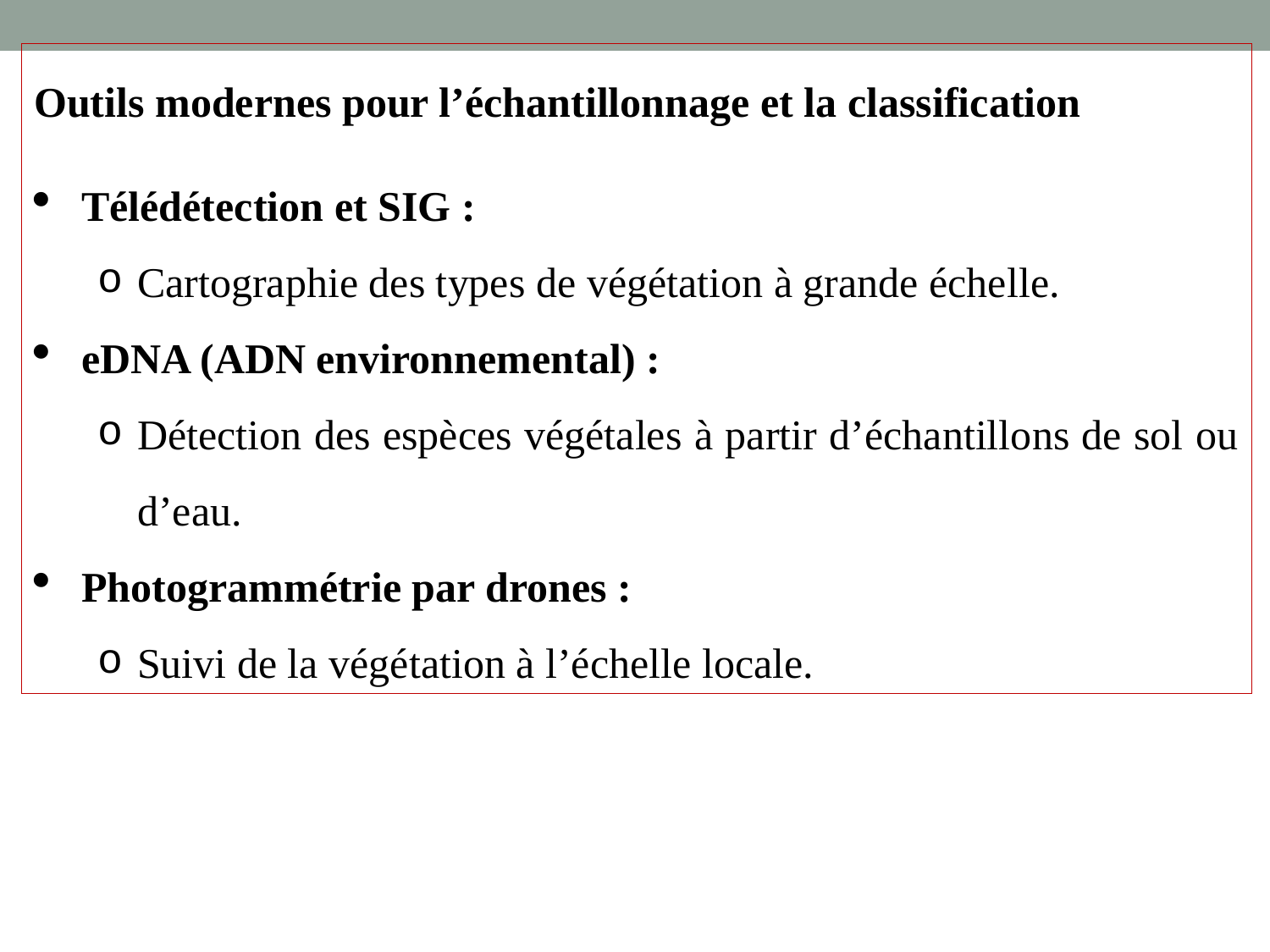

Outils modernes pour l’échantillonnage et la classification
Télédétection et SIG :
Cartographie des types de végétation à grande échelle.
eDNA (ADN environnemental) :
Détection des espèces végétales à partir d’échantillons de sol ou d’eau.
Photogrammétrie par drones :
Suivi de la végétation à l’échelle locale.